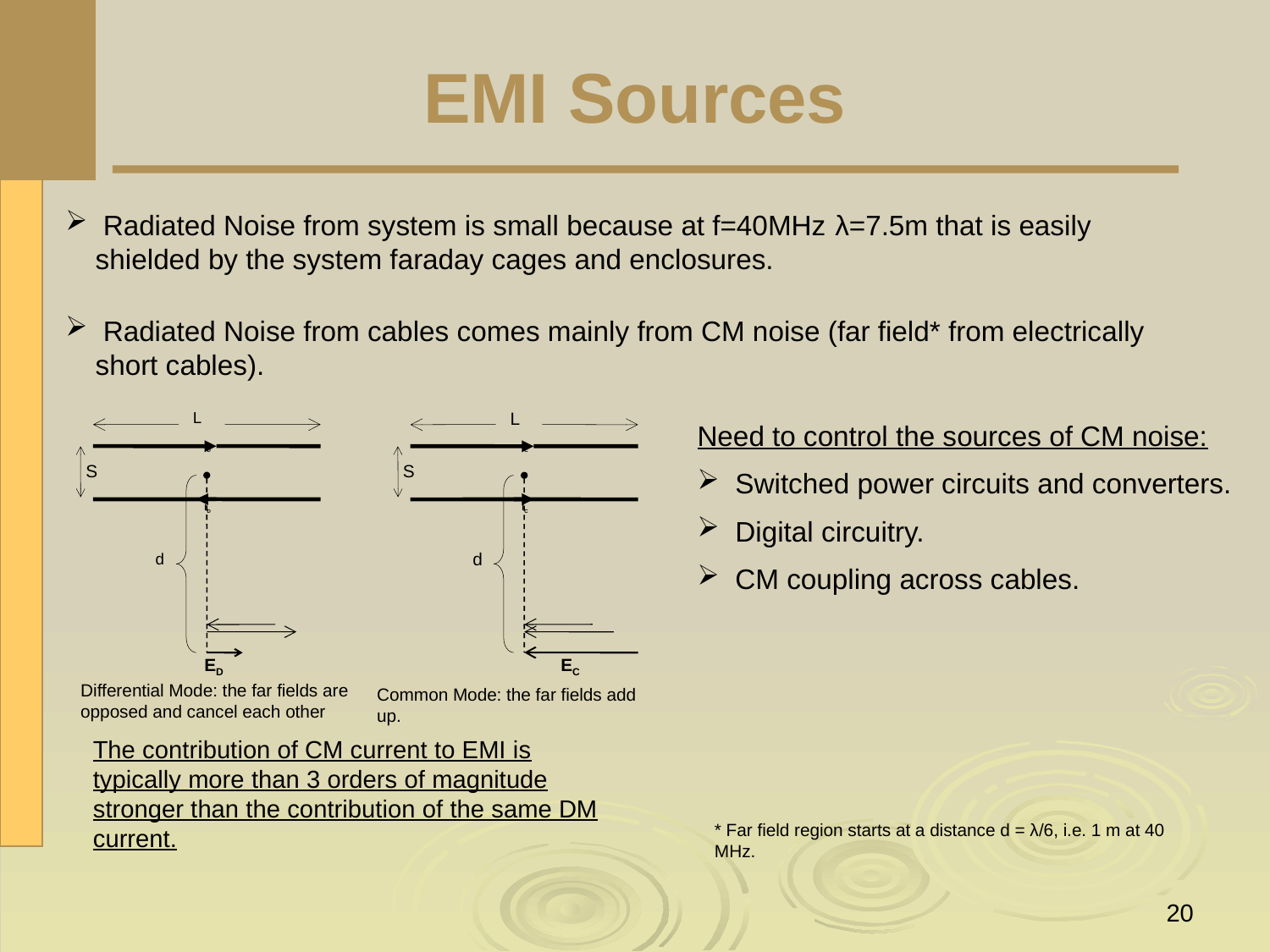

# EMI Sources
 Radiated Noise from system is small because at f=40MHz λ=7.5m that is easily shielded by the system faraday cages and enclosures.
 Radiated Noise from cables comes mainly from CM noise (far field* from electrically short cables).

L

ID

S

ID
d

ED

L

IC

S

IC
d

EC
Need to control the sources of CM noise:
 Switched power circuits and converters.
 Digital circuitry.
 CM coupling across cables.
Differential Mode: the far fields are opposed and cancel each other
Common Mode: the far fields add up.
The contribution of CM current to EMI is typically more than 3 orders of magnitude stronger than the contribution of the same DM current.
* Far field region starts at a distance d = λ/6, i.e. 1 m at 40 MHz.
20